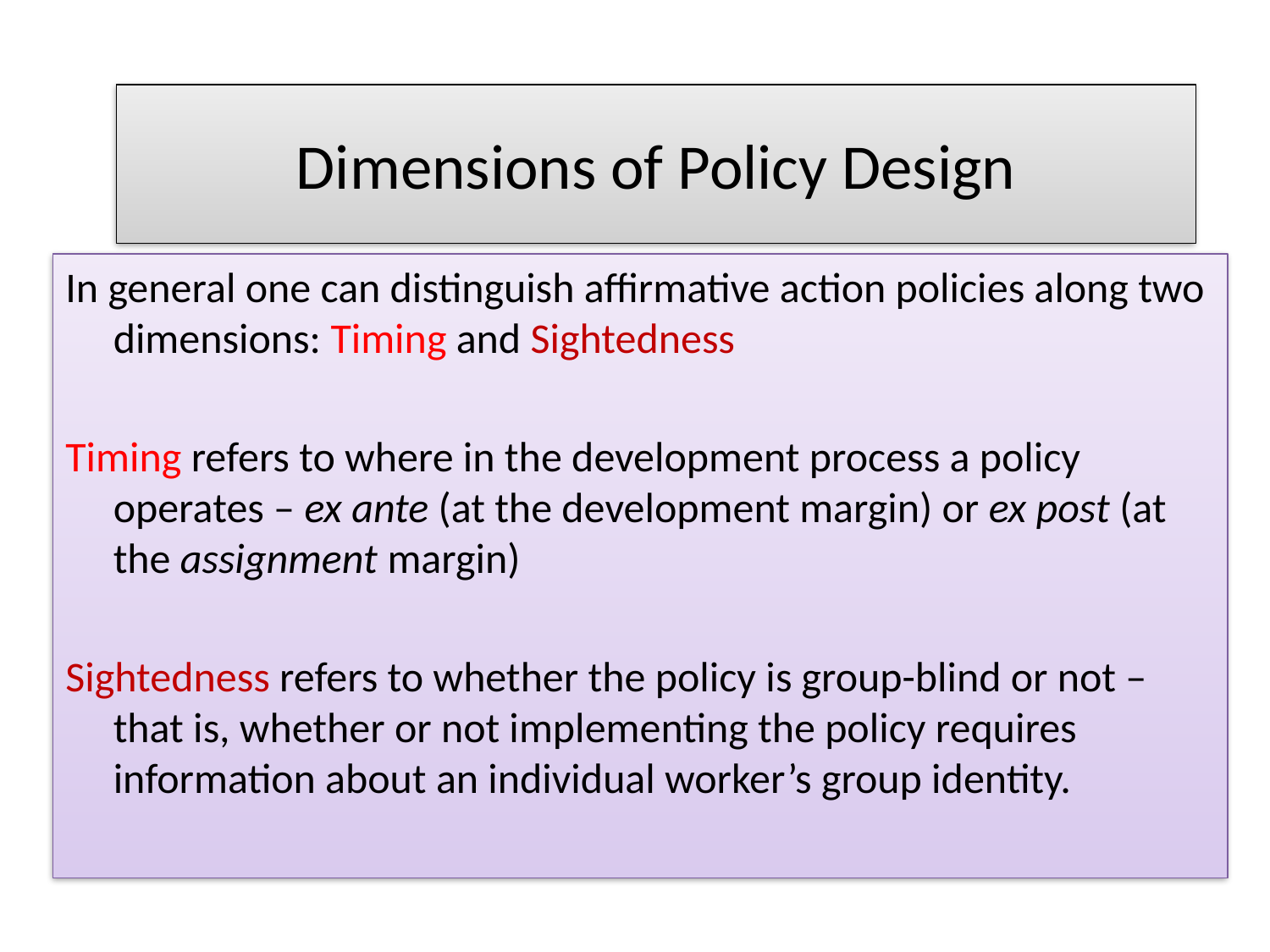

# Dimensions of Policy Design
In general one can distinguish affirmative action policies along two dimensions: Timing and Sightedness

Timing refers to where in the development process a policy operates – ex ante (at the development margin) or ex post (at the assignment margin)

Sightedness refers to whether the policy is group-blind or not – that is, whether or not implementing the policy requires information about an individual worker’s group identity.